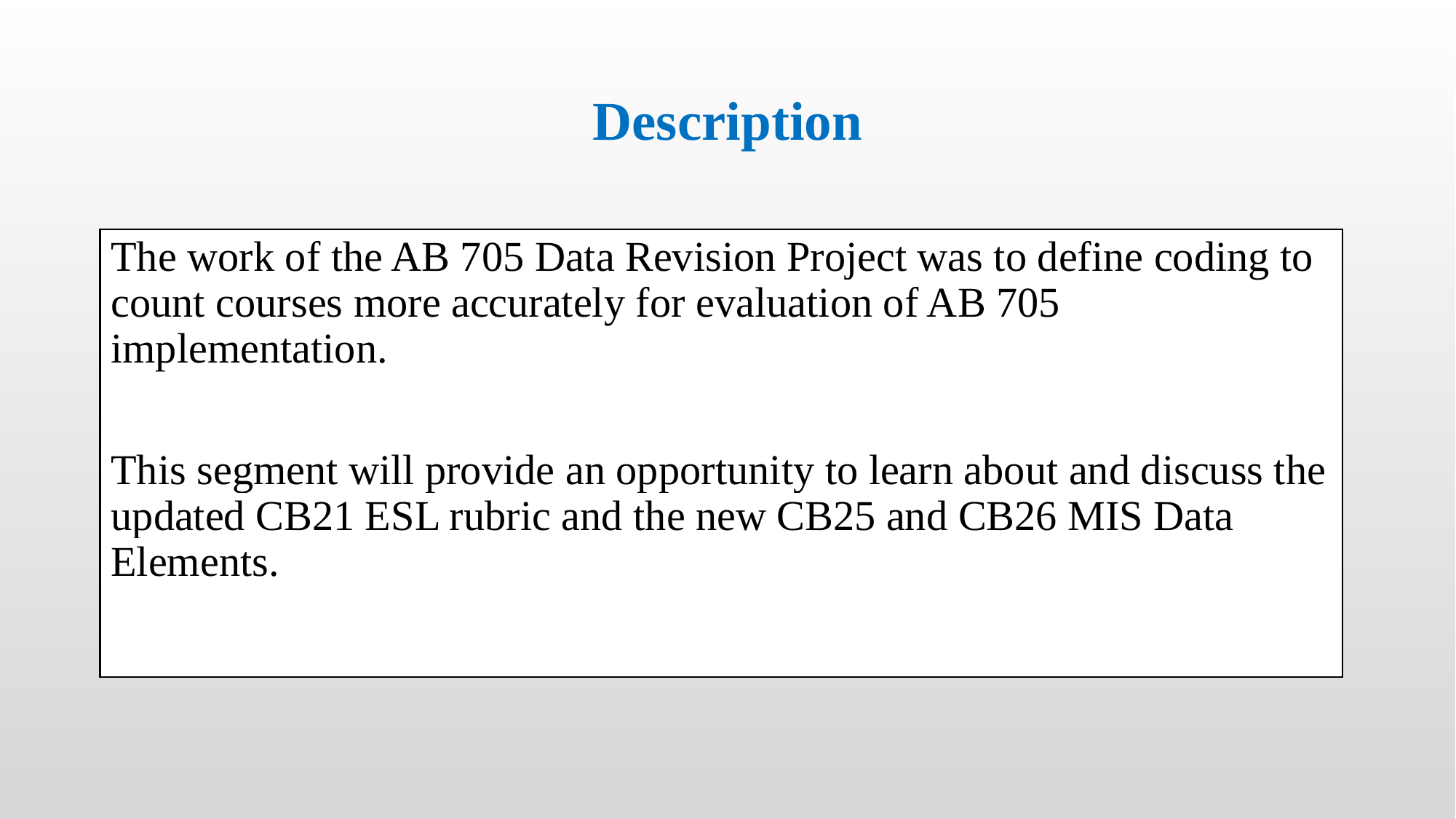

# Description
The work of the AB 705 Data Revision Project was to define coding to count courses more accurately for evaluation of AB 705 implementation.

This segment will provide an opportunity to learn about and discuss the updated CB21 ESL rubric and the new CB25 and CB26 MIS Data Elements.